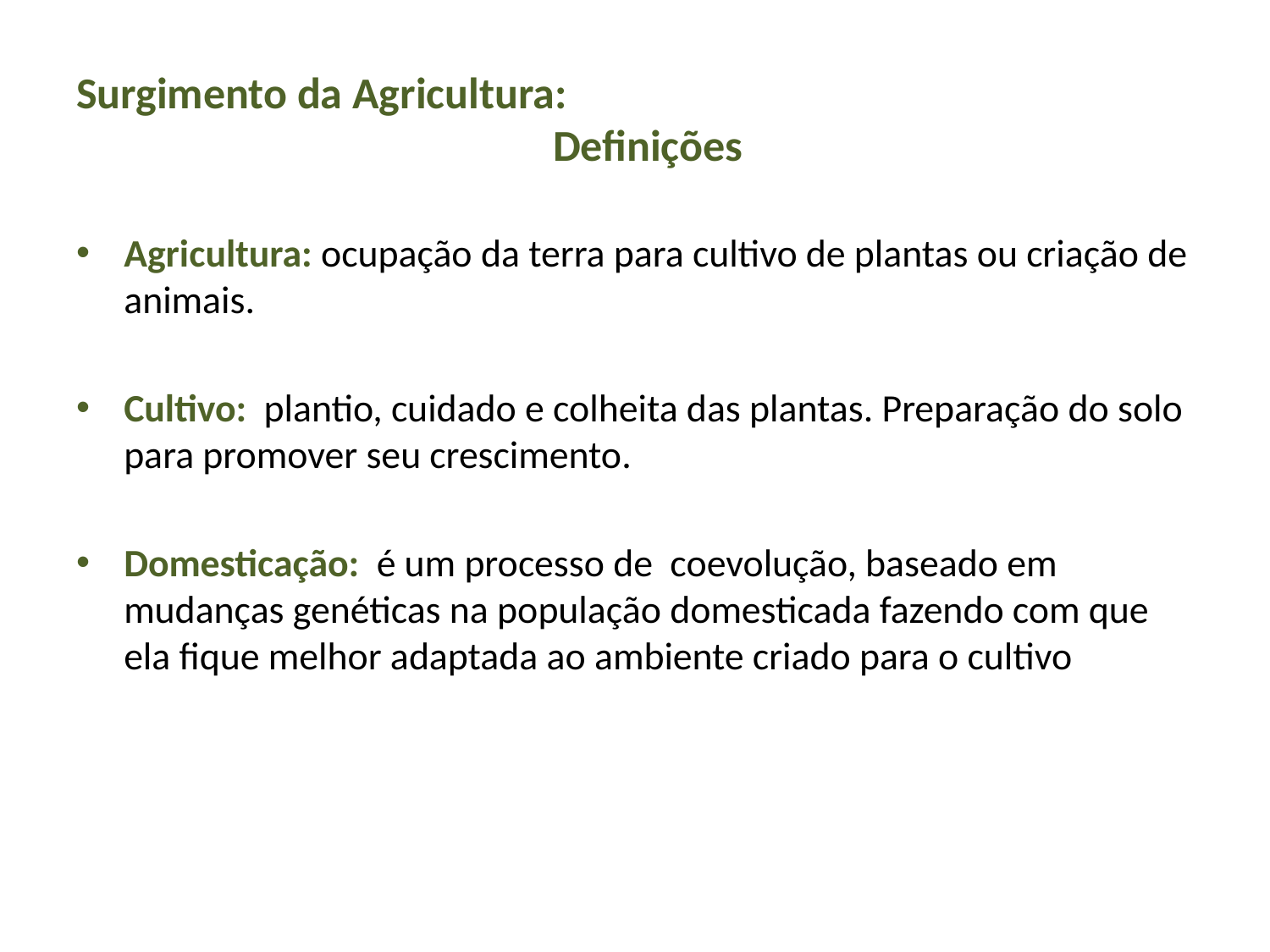

# Surgimento da Agricultura: Definições
Agricultura: ocupação da terra para cultivo de plantas ou criação de animais.

Cultivo:  plantio, cuidado e colheita das plantas. Preparação do solo para promover seu crescimento.

Domesticação:  é um processo de  coevolução, baseado em mudanças genéticas na população domesticada fazendo com que ela fique melhor adaptada ao ambiente criado para o cultivo